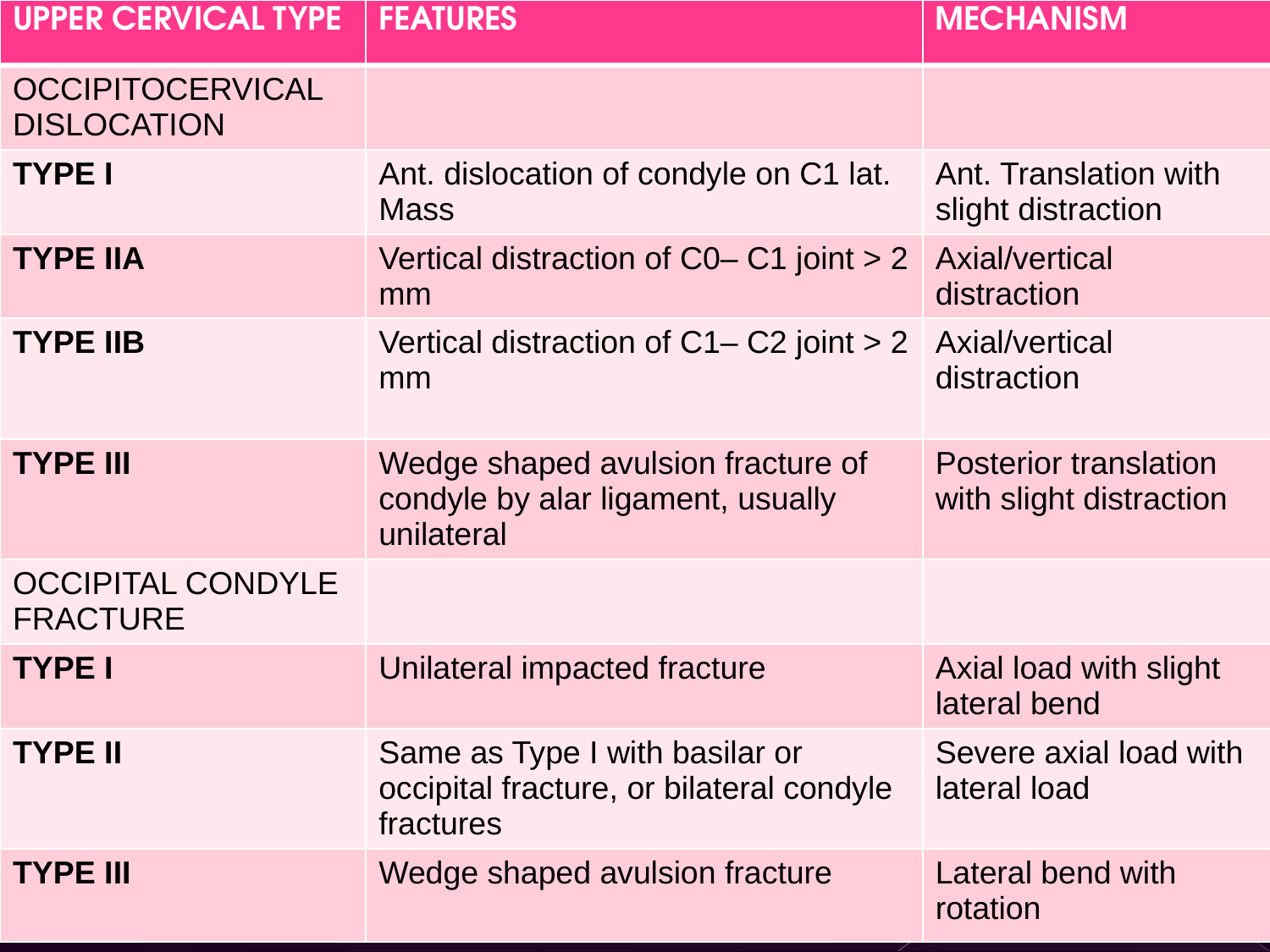

| UPPER CERVICAL TYPE | FEATURES | MECHANISM |
| --- | --- | --- |
| OCCIPITOCERVICAL DISLOCATION |  |  |
| TYPE I | Ant. dislocation of condyle on C1 lat. Mass | Ant. Translation with slight distraction |
| TYPE IIA | Vertical distraction of C0– C1 joint > 2 mm | Axial/vertical distraction |
| TYPE IIB | Vertical distraction of C1– C2 joint > 2 mm | Axial/vertical distraction |
| TYPE III | Wedge shaped avulsion fracture of condyle by alar ligament, usually unilateral | Posterior translation with slight distraction |
| OCCIPITAL CONDYLE FRACTURE |  |  |
| TYPE I | Unilateral impacted fracture | Axial load with slight lateral bend |
| TYPE II | Same as Type I with basilar or occipital fracture, or bilateral condyle fractures | Severe axial load with lateral load |
| TYPE III | Wedge shaped avulsion fracture | Lateral bend with rotation |
# CLASSIFICATION